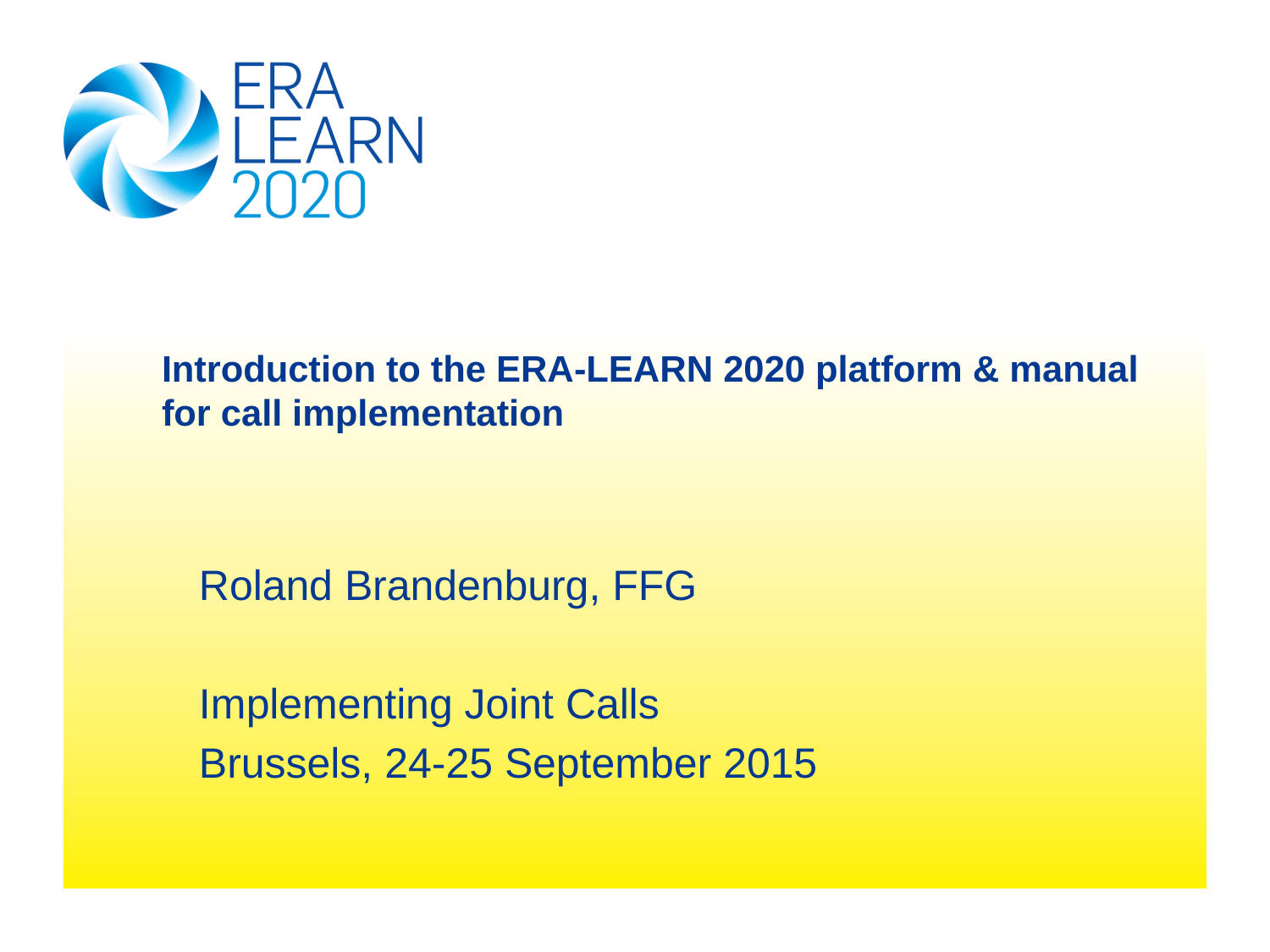

# Introduction to the ERA-LEARN 2020 platform & manual for call implementation
Roland Brandenburg, FFG

Implementing Joint Calls
Brussels, 24-25 September 2015